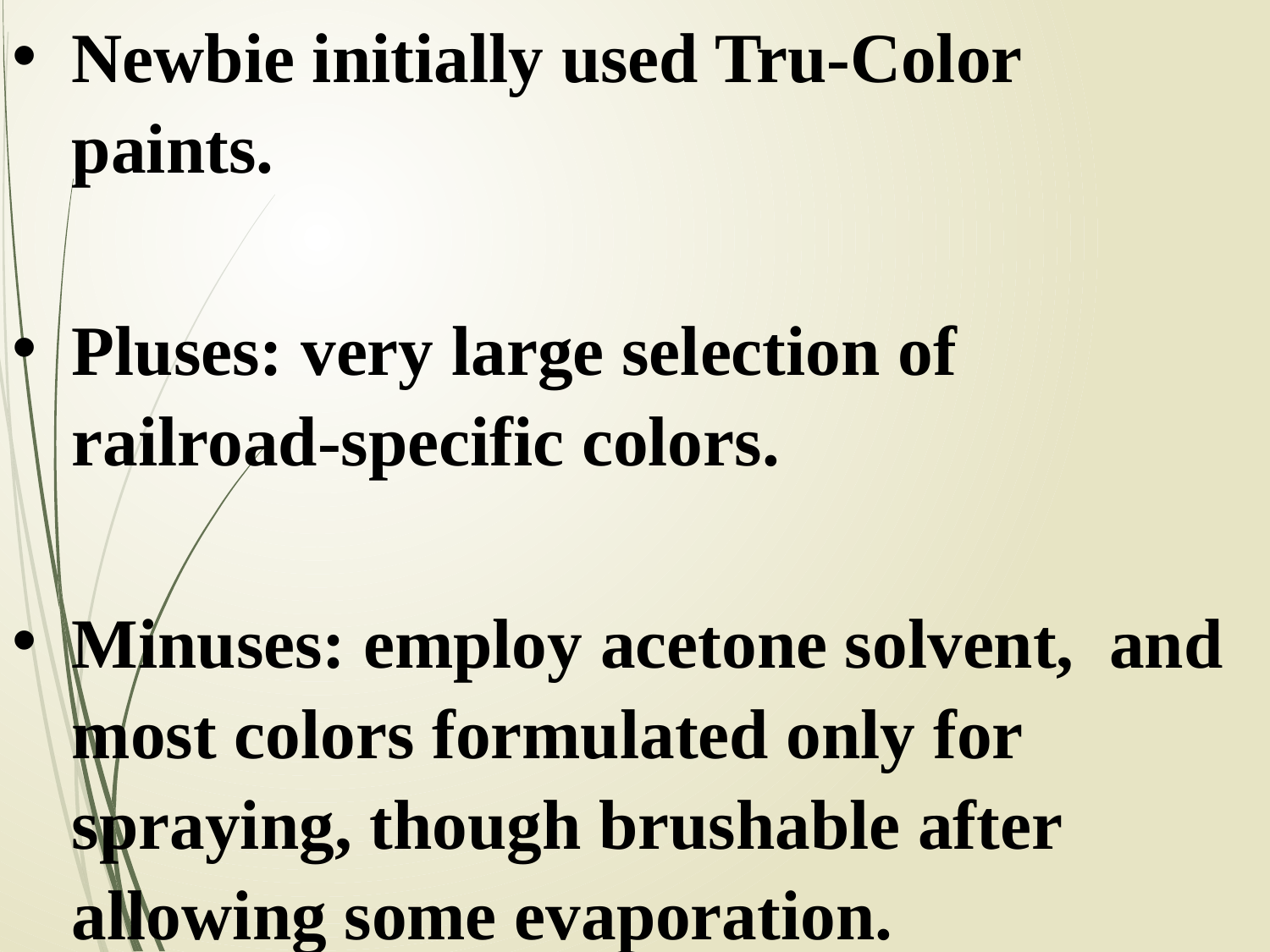

Newbie initially used Tru-Color paints.

Pluses: very large selection of railroad-specific colors.

Minuses: employ acetone solvent,  and most colors formulated only for spraying, though brushable after allowing some evaporation.